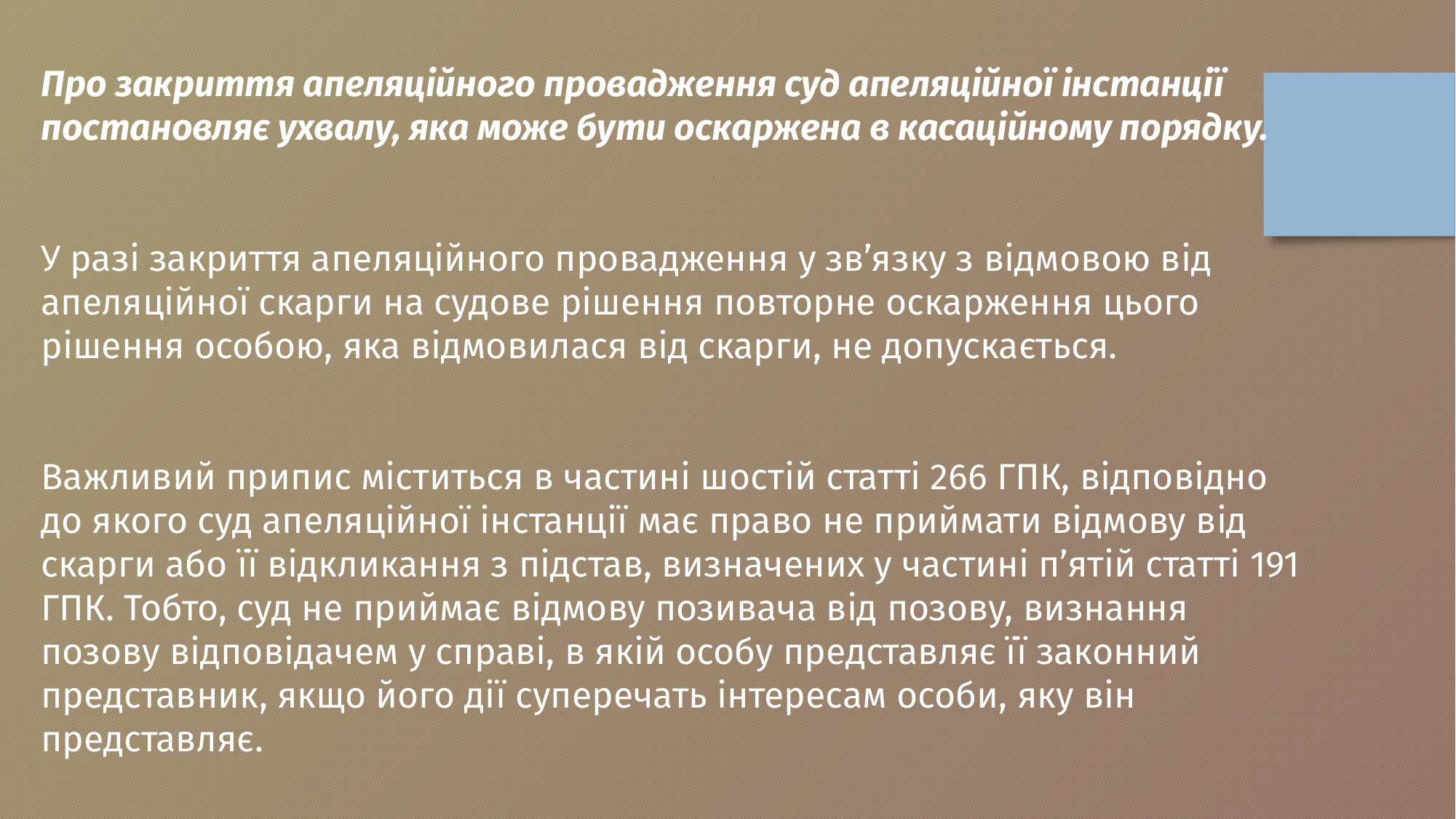

Про закриття апеляційного провадження суд апеляційної інстанції постановляє ухвалу, яка може бути оскаржена в касаційному порядку.

У разі закриття апеляційного провадження у зв’язку з відмовою від апеляційної скарги на судове рішення повторне оскарження цього рішення особою, яка відмовилася від скарги, не допускається.

Важливий припис міститься в частині шостій статті 266 ГПК, відповідно до якого суд апеляційної інстанції має право не приймати відмову від скарги або її відкликання з підстав, визначених у частині п’ятій статті 191 ГПК. Тобто, суд не приймає відмову позивача від позову, визнання позову відповідачем у справі, в якій особу представляє її законний представник, якщо його дії суперечать інтересам особи, яку він представляє.